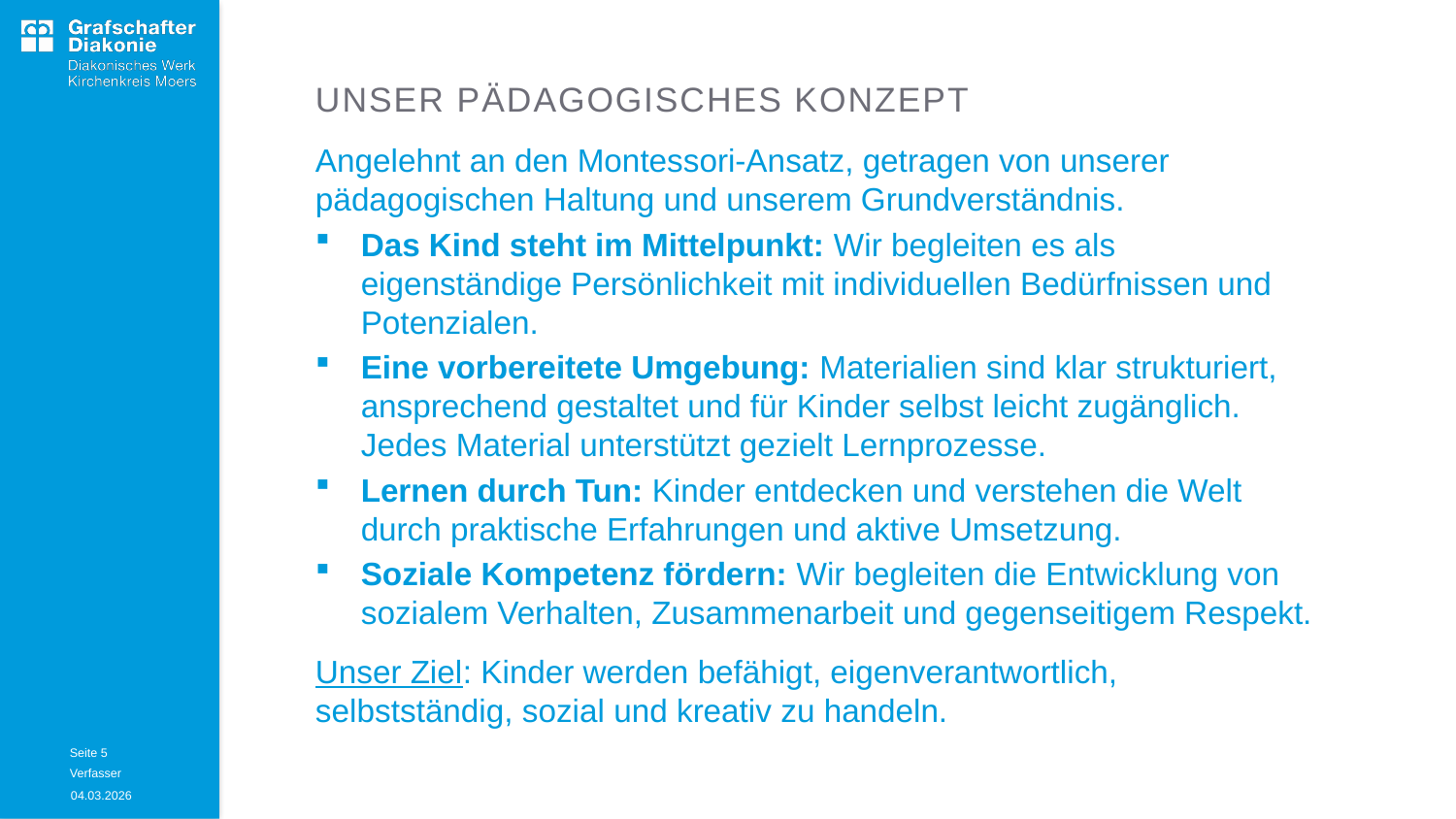

# Unser Pädagogisches Konzept
Angelehnt an den Montessori-Ansatz, getragen von unserer pädagogischen Haltung und unserem Grundverständnis.
Das Kind steht im Mittelpunkt: Wir begleiten es als eigenständige Persönlichkeit mit individuellen Bedürfnissen und Potenzialen.
Eine vorbereitete Umgebung: Materialien sind klar strukturiert, ansprechend gestaltet und für Kinder selbst leicht zugänglich. Jedes Material unterstützt gezielt Lernprozesse.
Lernen durch Tun: Kinder entdecken und verstehen die Welt durch praktische Erfahrungen und aktive Umsetzung.
Soziale Kompetenz fördern: Wir begleiten die Entwicklung von sozialem Verhalten, Zusammenarbeit und gegenseitigem Respekt.

Unser Ziel: Kinder werden befähigt, eigenverantwortlich, selbstständig, sozial und kreativ zu handeln.
Seite 5
04.03.2026